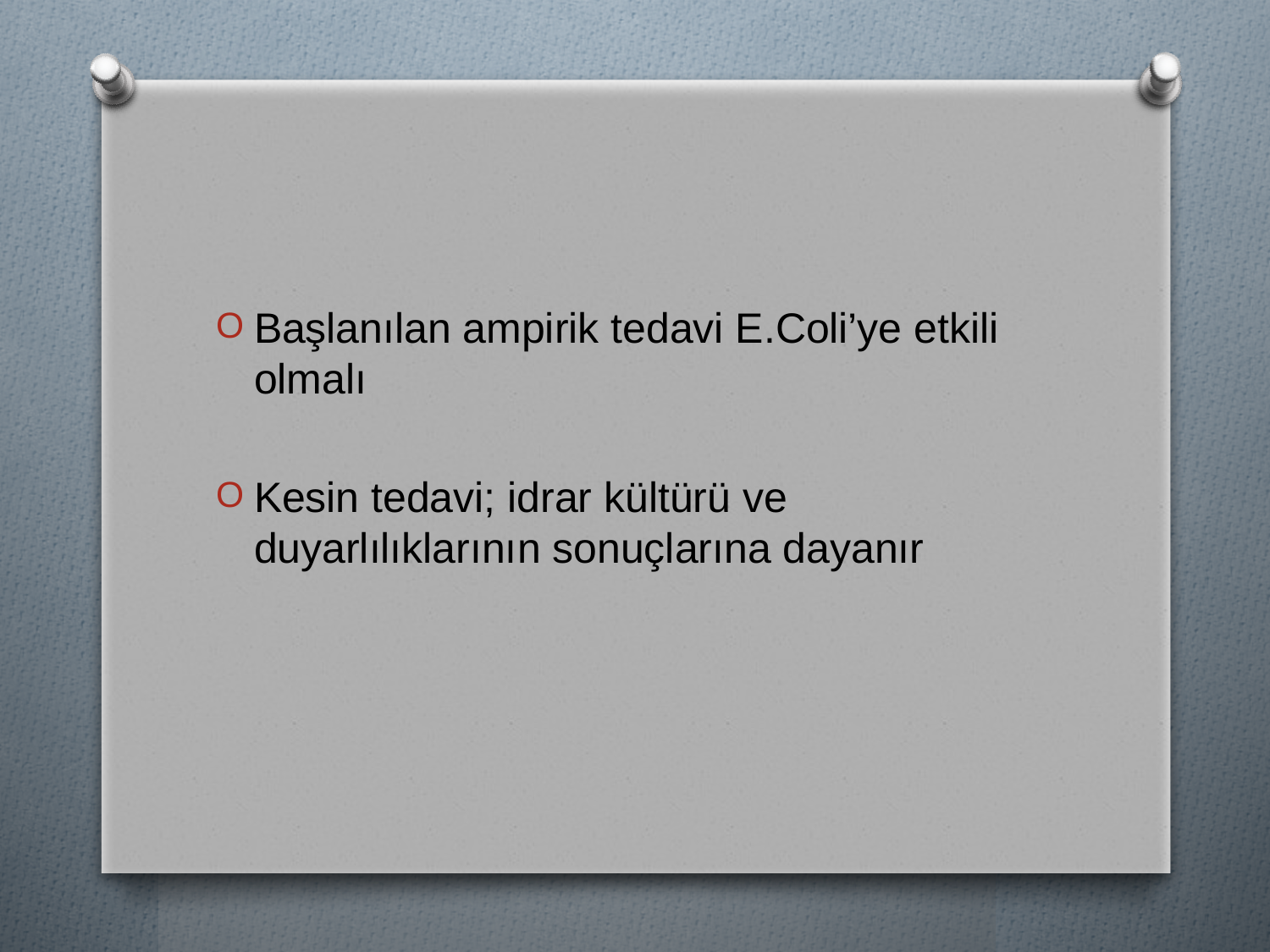

#
Başlanılan ampirik tedavi E.Coli’ye etkili olmalı

Kesin tedavi; idrar kültürü ve duyarlılıklarının sonuçlarına dayanır